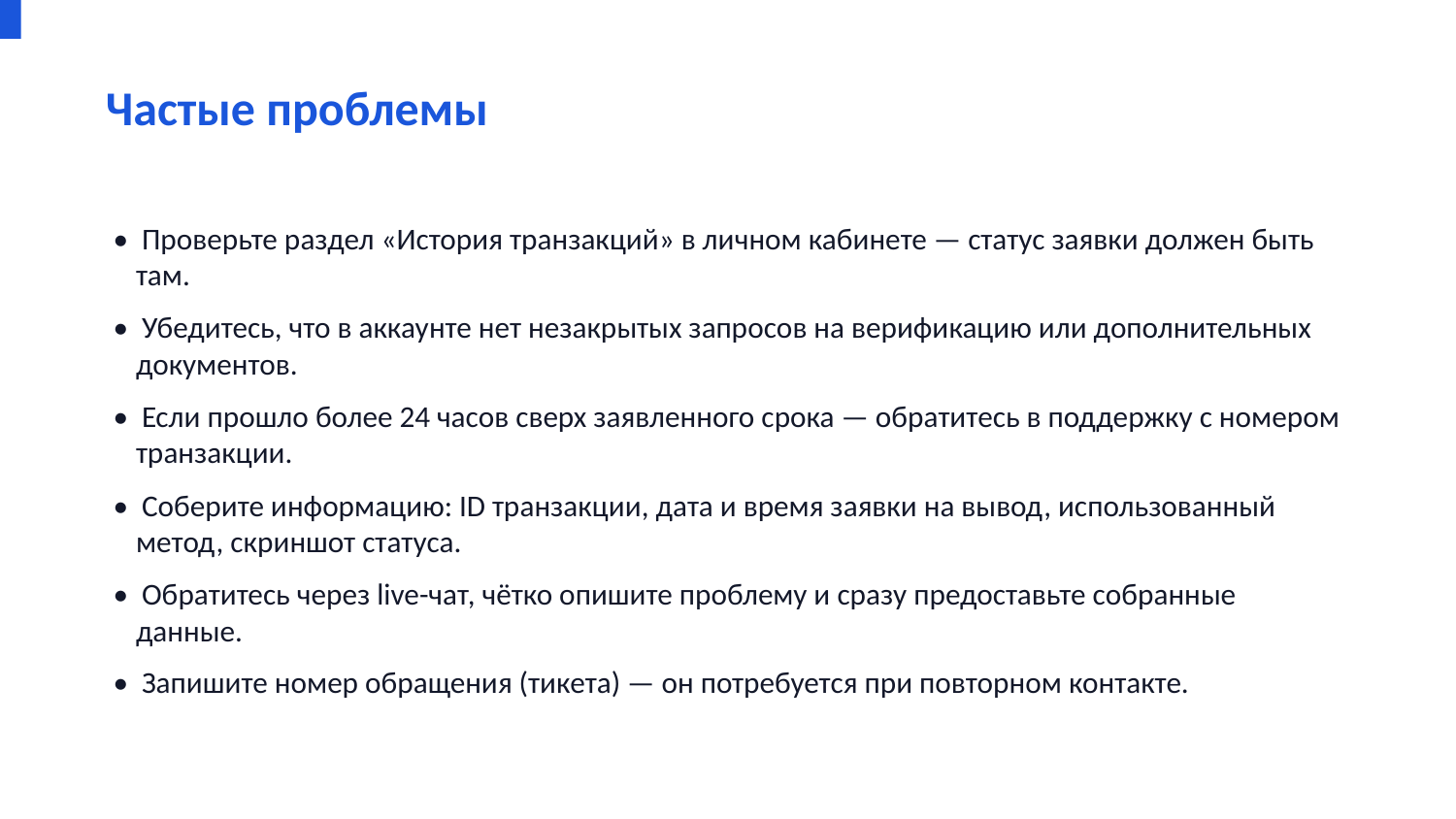

Частые проблемы
•  Проверьте раздел «История транзакций» в личном кабинете — статус заявки должен быть там.
•  Убедитесь, что в аккаунте нет незакрытых запросов на верификацию или дополнительных документов.
•  Если прошло более 24 часов сверх заявленного срока — обратитесь в поддержку с номером транзакции.
•  Соберите информацию: ID транзакции, дата и время заявки на вывод, использованный метод, скриншот статуса.
•  Обратитесь через live-чат, чётко опишите проблему и сразу предоставьте собранные данные.
•  Запишите номер обращения (тикета) — он потребуется при повторном контакте.